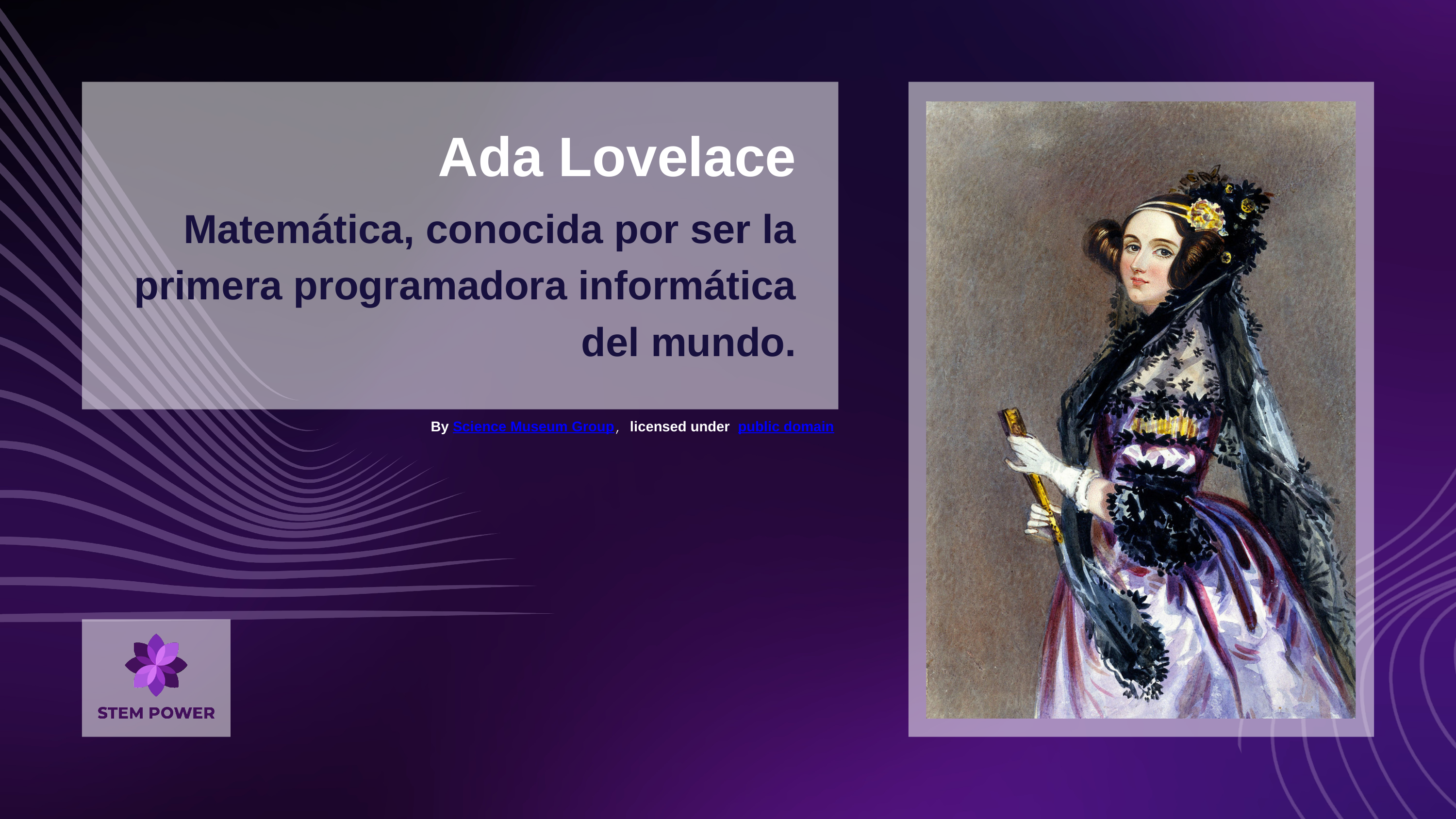

Ada Lovelace
Matemática, conocida por ser la primera programadora informática del mundo.

By Science Museum Group, licensed under  public domain